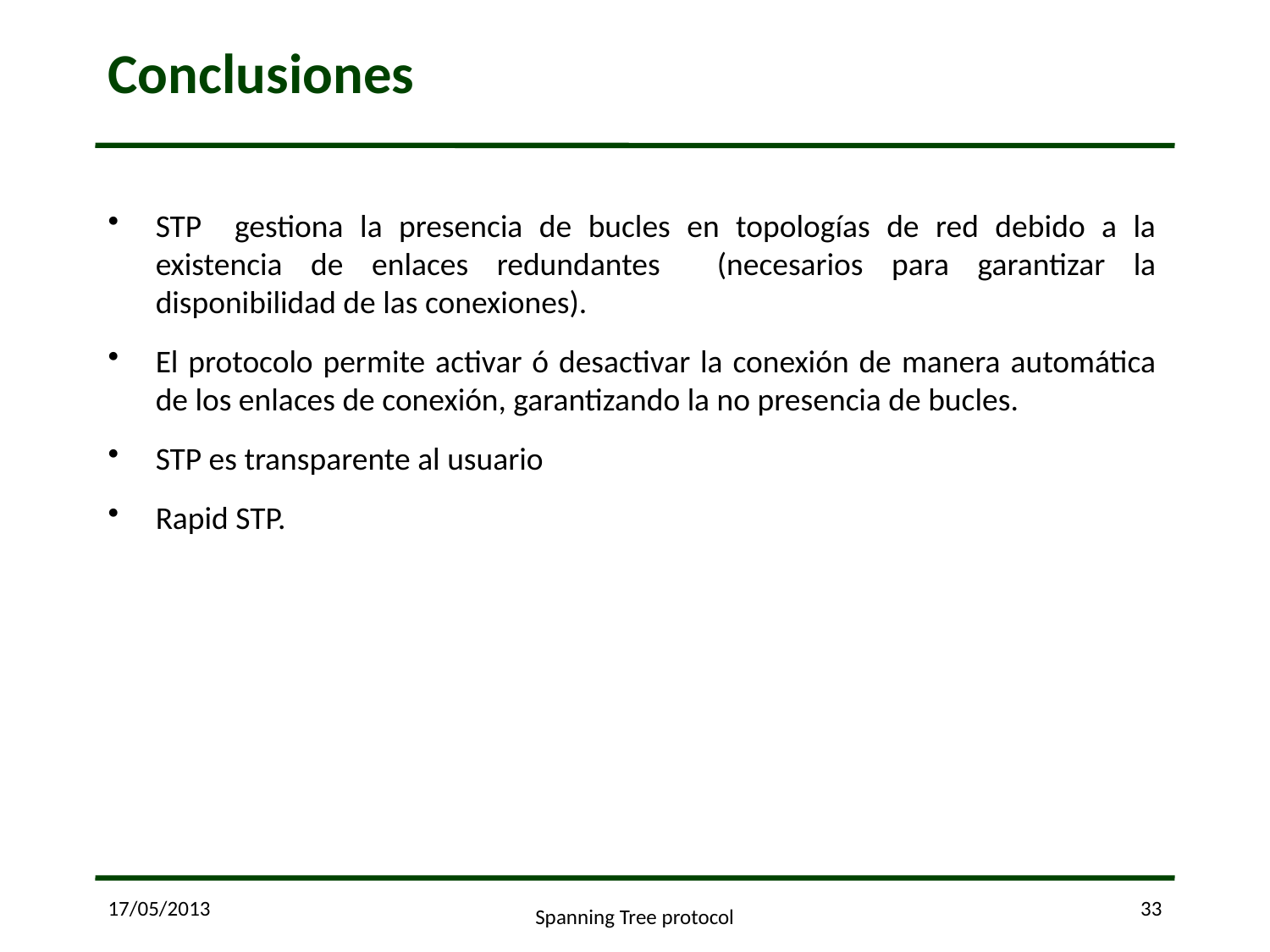

# Conclusiones

STP  gestiona la presencia de bucles en topologías de red debido a la existencia de enlaces redundantes  (necesarios para garantizar la disponibilidad de las conexiones).
El protocolo permite activar ó desactivar la conexión de manera automática de los enlaces de conexión, garantizando la no presencia de bucles.
STP es transparente al usuario
Rapid STP.

17/05/2013
33
Spanning Tree protocol